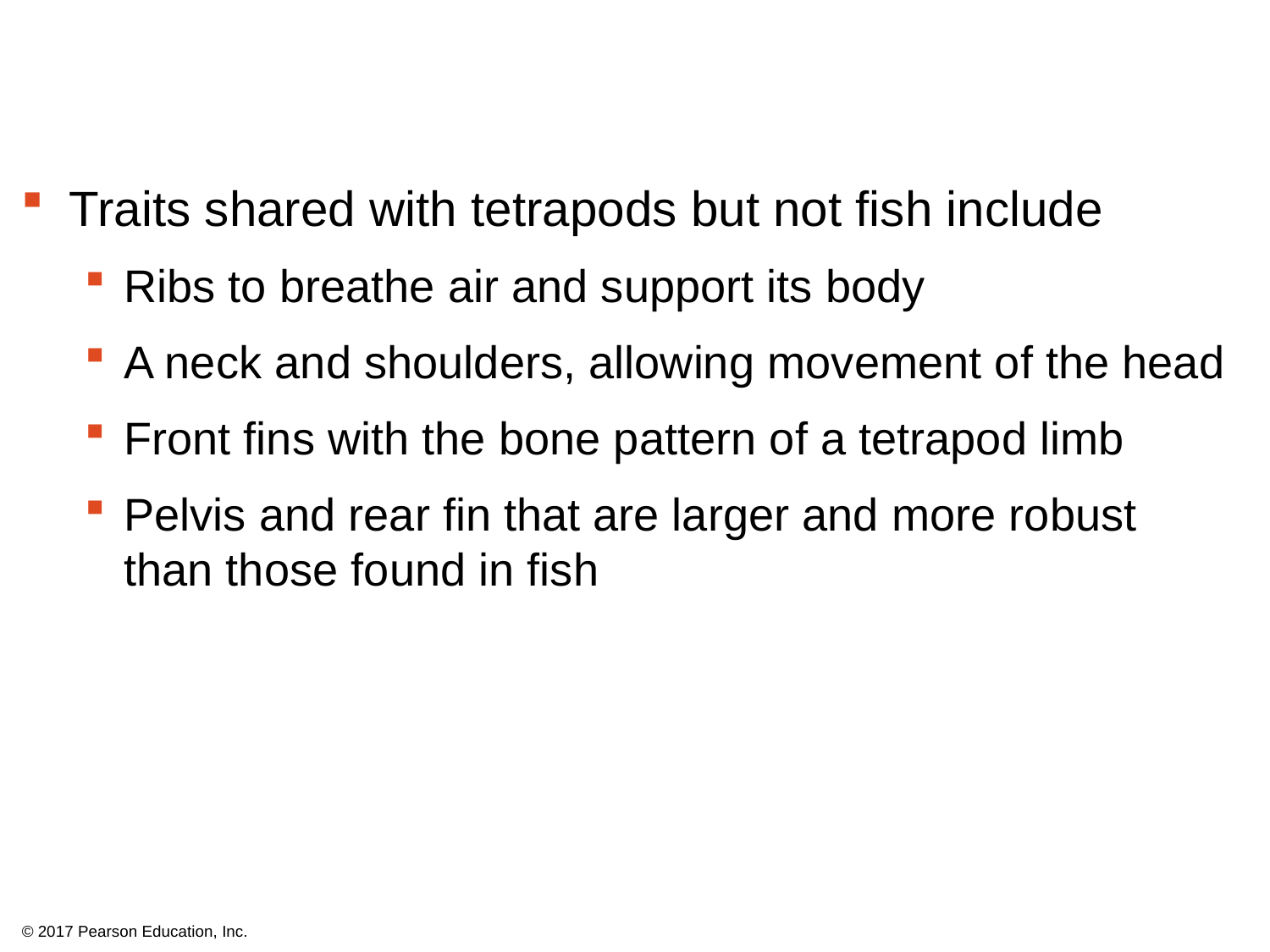

Traits shared with tetrapods but not fish include
Ribs to breathe air and support its body
A neck and shoulders, allowing movement of the head
Front fins with the bone pattern of a tetrapod limb
Pelvis and rear fin that are larger and more robust than those found in fish
© 2017 Pearson Education, Inc.